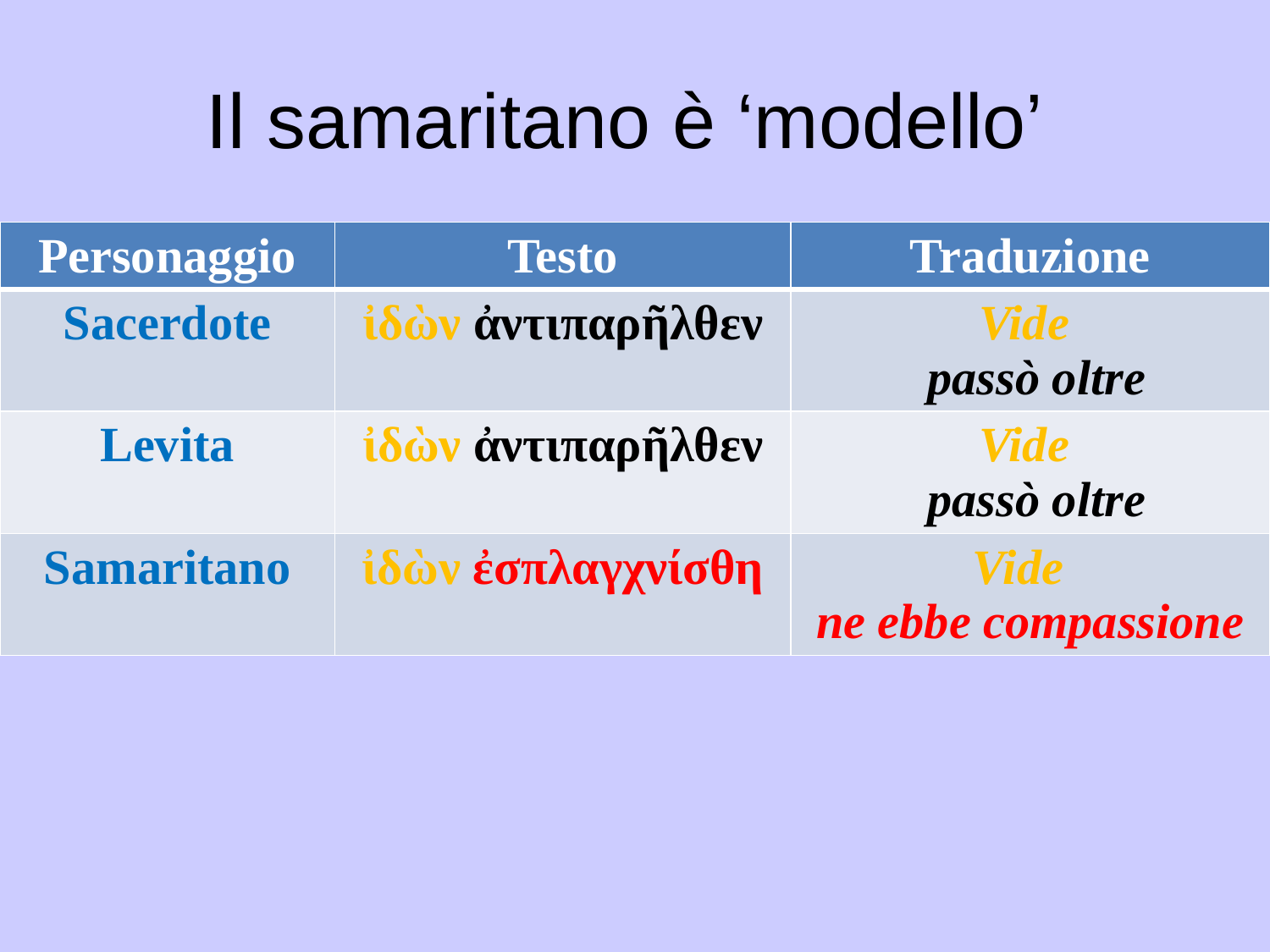

# Il samaritano è ‘modello’
| Personaggio | Testo | Traduzione |
| --- | --- | --- |
| Sacerdote | ἰδὼν ἀντιπαρῆλθεν | Vide passò oltre |
| Levita | ἰδὼν ἀντιπαρῆλθεν | Vide passò oltre |
| Samaritano | ἰδὼν ἐσπλαγχνίσθη | Vide ne ebbe compassione |